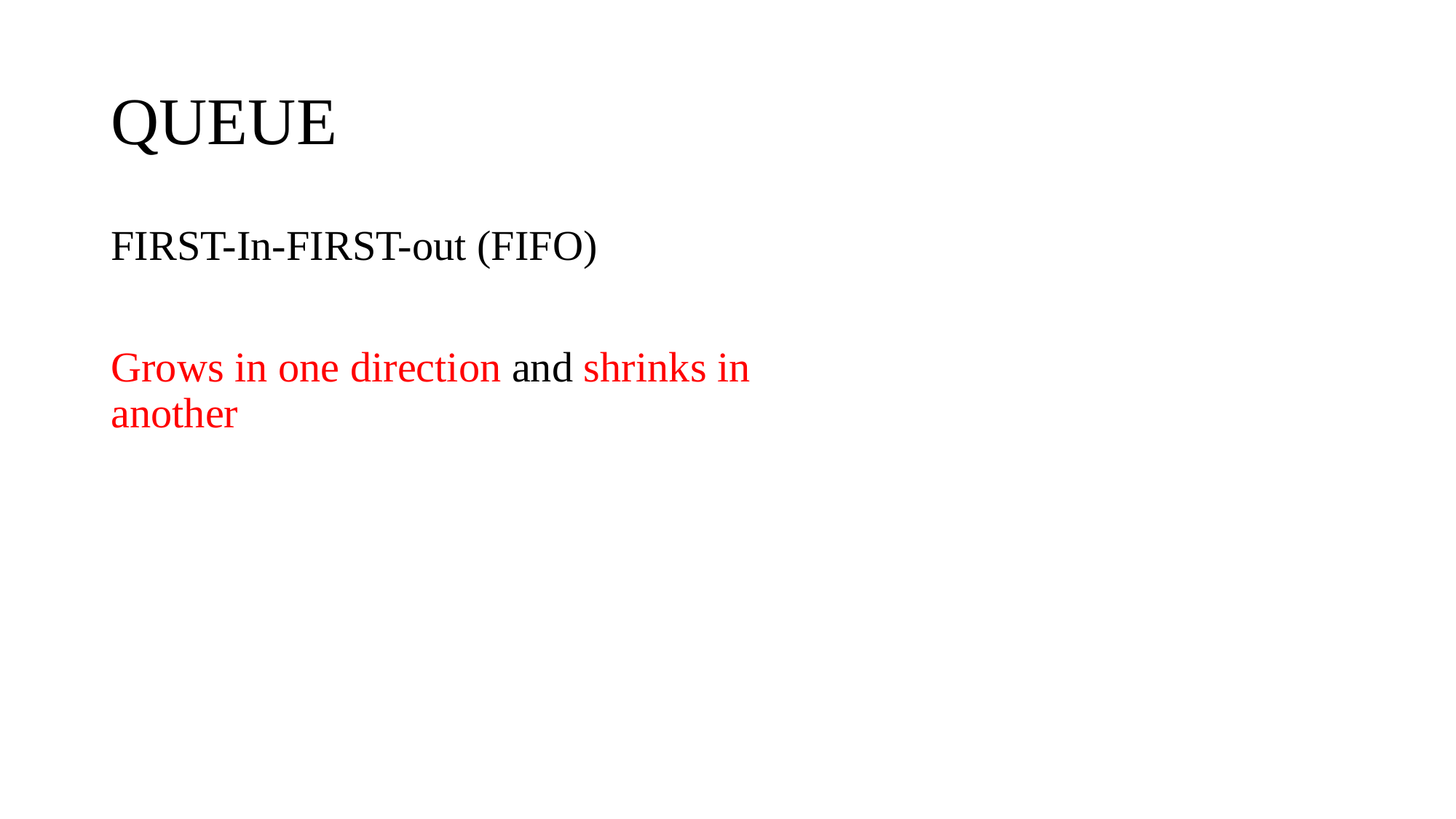

# QUEUE
FIRST-In-FIRST-out (FIFO)

Grows in one direction and shrinks in another